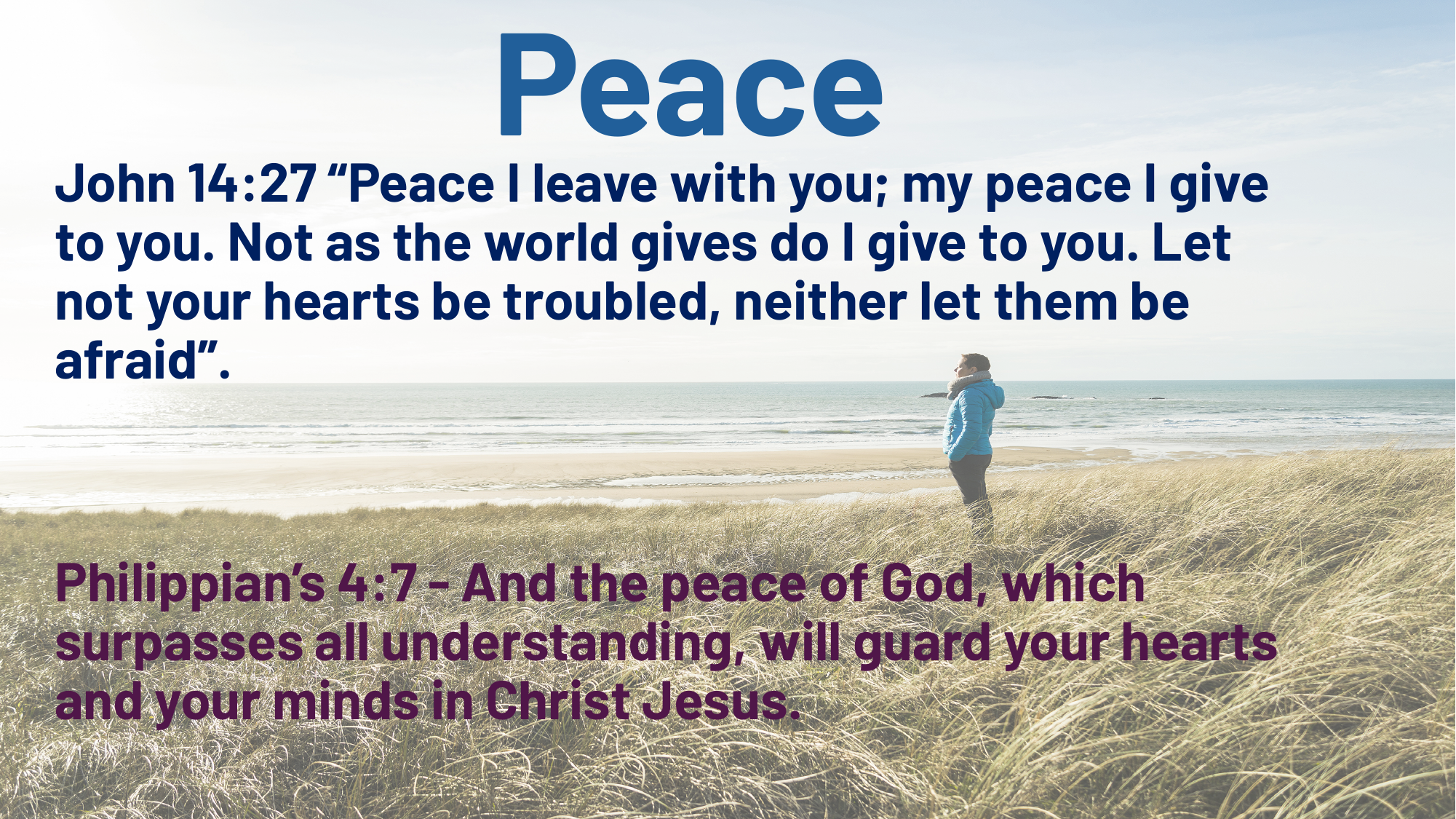

# Peace
John 14:27 “Peace I leave with you; my peace I give to you. Not as the world gives do I give to you. Let not your hearts be troubled, neither let them be afraid”.

Philippian’s 4:7 - And the peace of God, which surpasses all understanding, will guard your hearts and your minds in Christ Jesus.